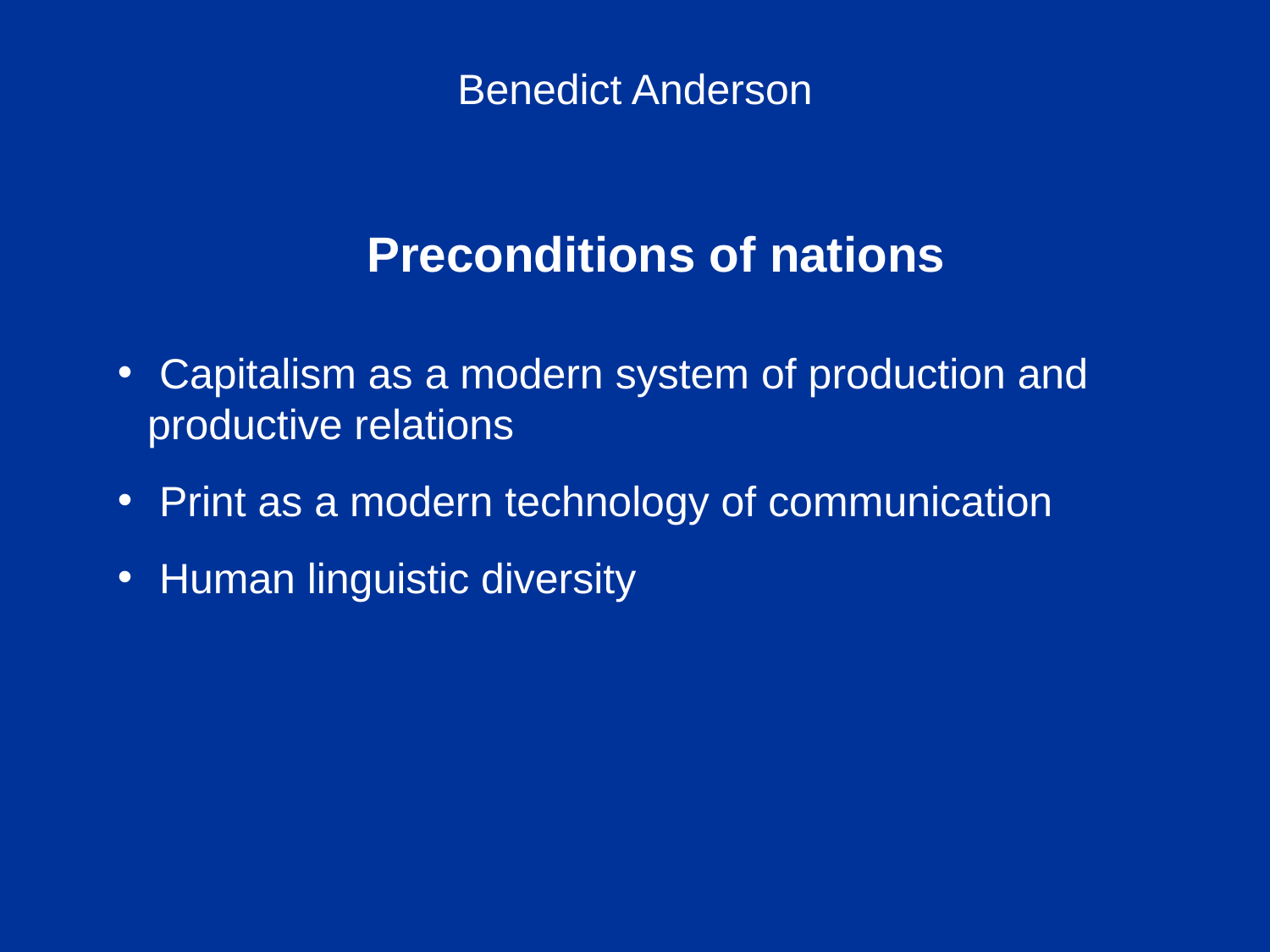

Benedict Anderson
Preconditions of nations

 Capitalism as a modern system of production and productive relations
 Print as a modern technology of communication
 Human linguistic diversity